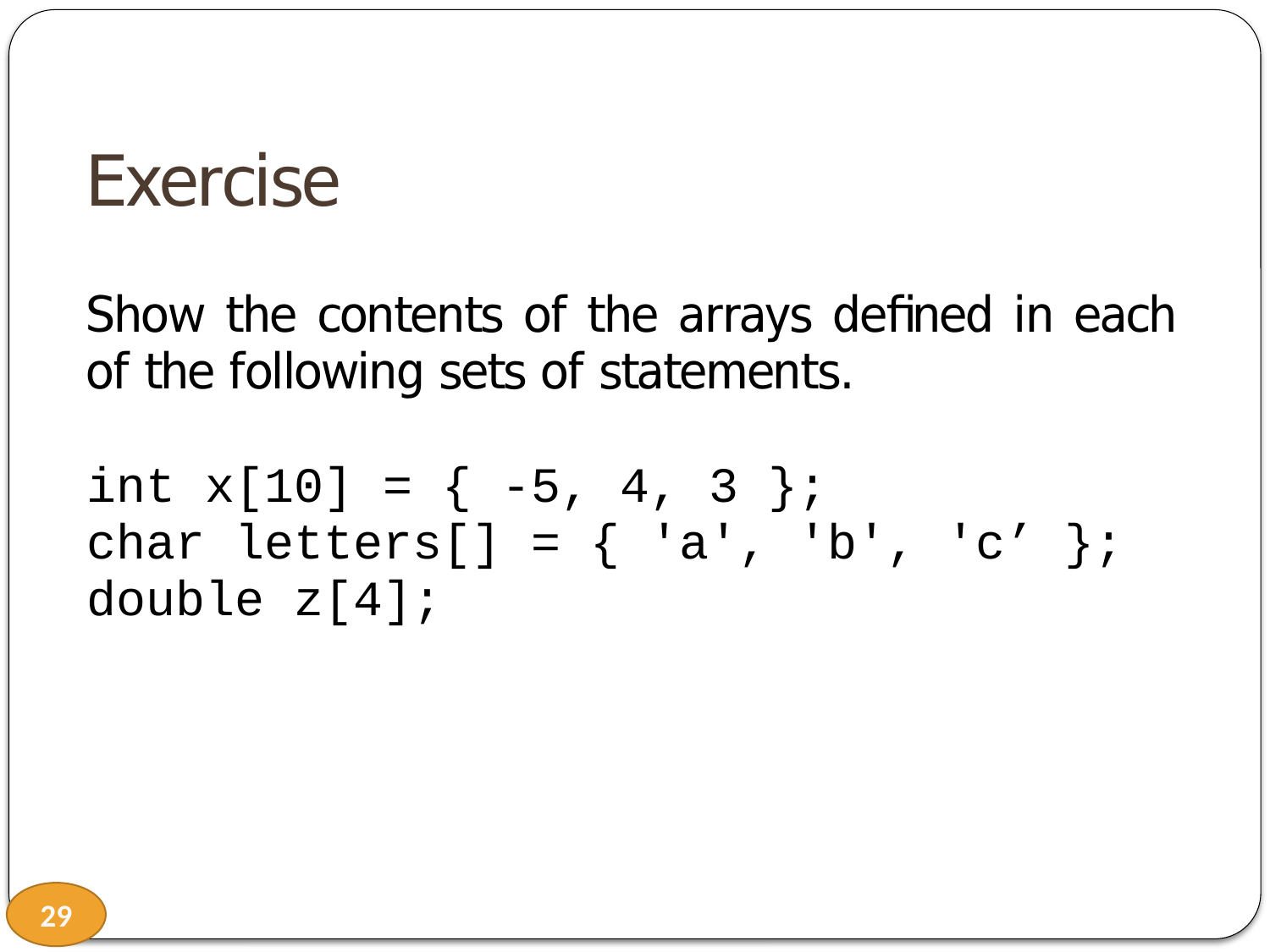

# Exercise
Show the contents of the arrays defined in each of the following sets of statements.

int x[10] = { -5, 4, 3 };
char letters[] = { 'a', 'b', 'c’ };
double z[4];